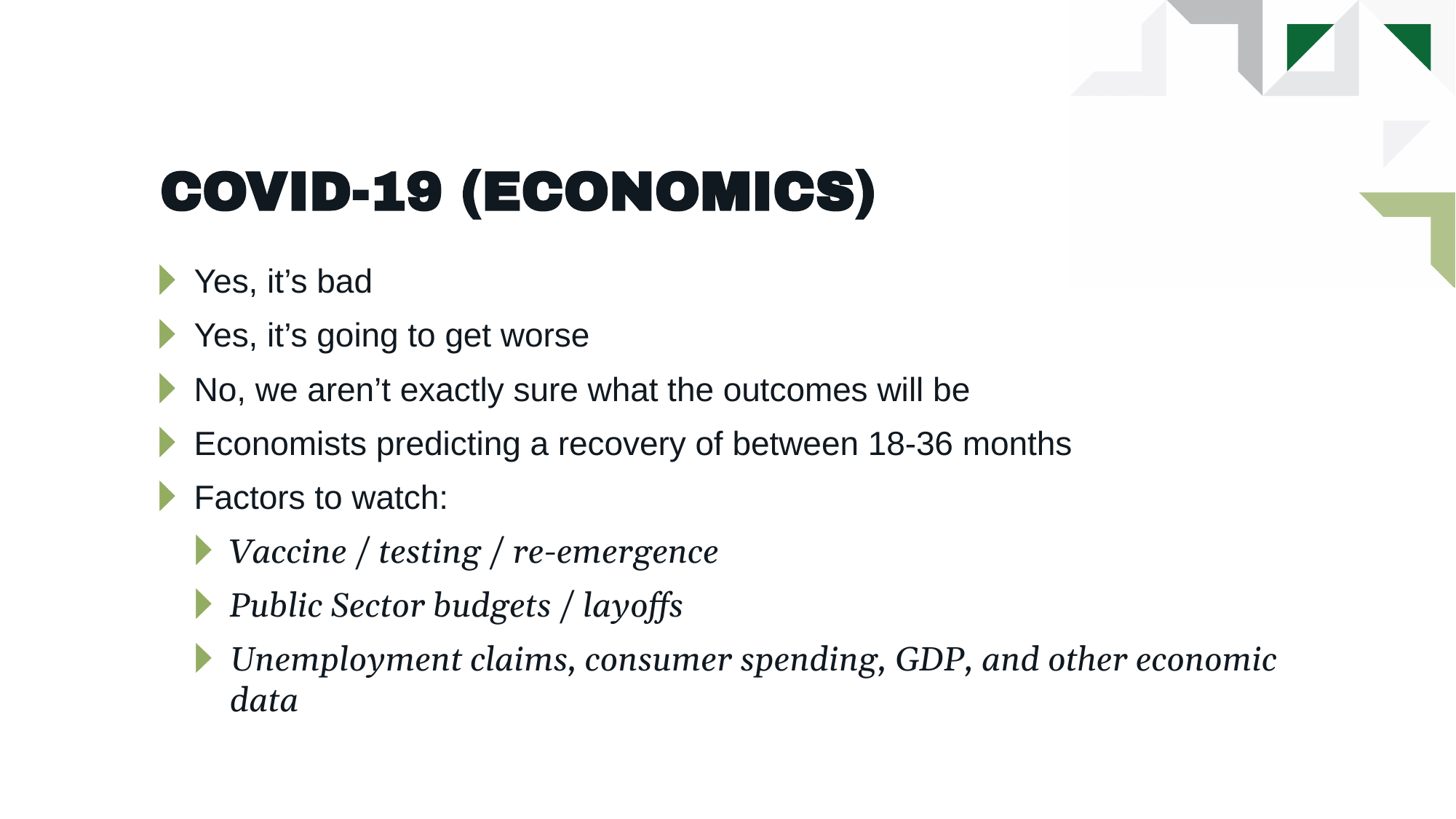

# Covid-19 (economics)
Yes, it’s bad
Yes, it’s going to get worse
No, we aren’t exactly sure what the outcomes will be
Economists predicting a recovery of between 18-36 months
Factors to watch:
Vaccine / testing / re-emergence
Public Sector budgets / layoffs
Unemployment claims, consumer spending, GDP, and other economic data